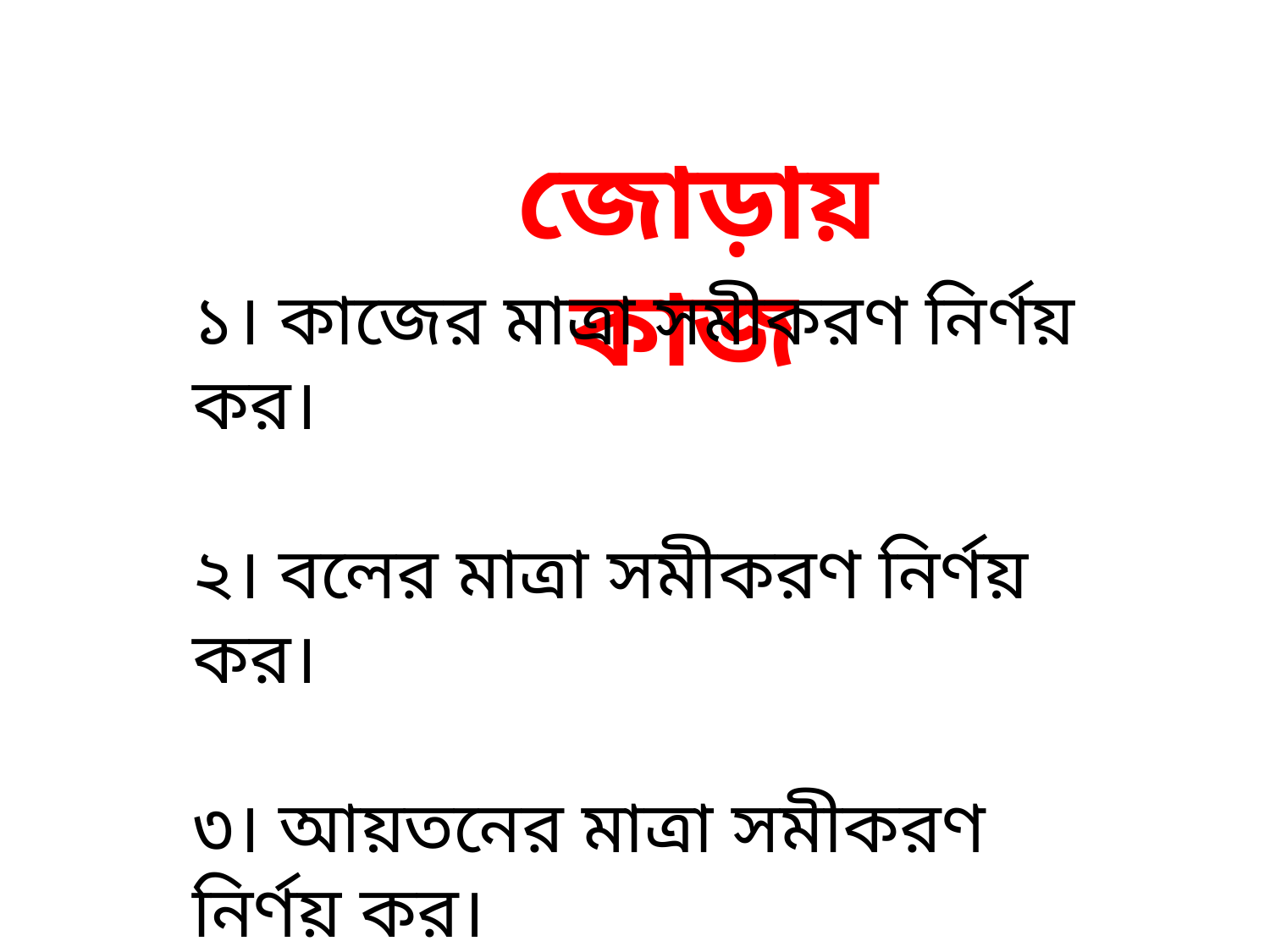

জোড়ায় কাজ
১। কাজের মাত্রা সমীকরণ নির্ণয় কর।

২। বলের মাত্রা সমীকরণ নির্ণয় কর।

৩। আয়তনের মাত্রা সমীকরণ নির্ণয় কর।